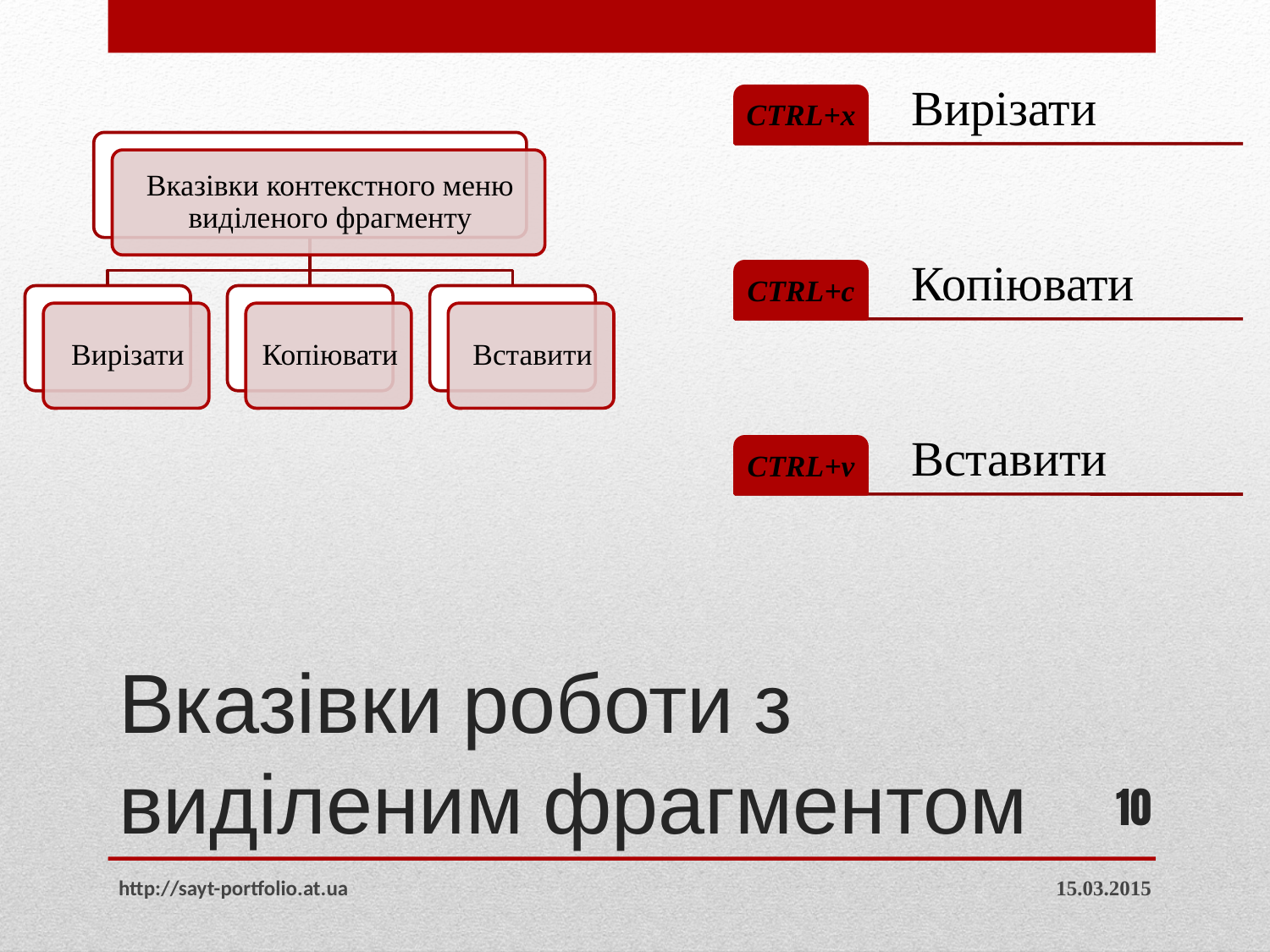

Вказівки контекстного меню виділеного фрагменту
Вирізати
Копіювати
Вставити
   Вирізати
CTRL+x

   Копіювати
CTRL+c

   Вставити
CTRL+v

# Вказівки роботи з виділеним фрагментом
10
http://sayt-portfolio.at.ua
15.03.2015